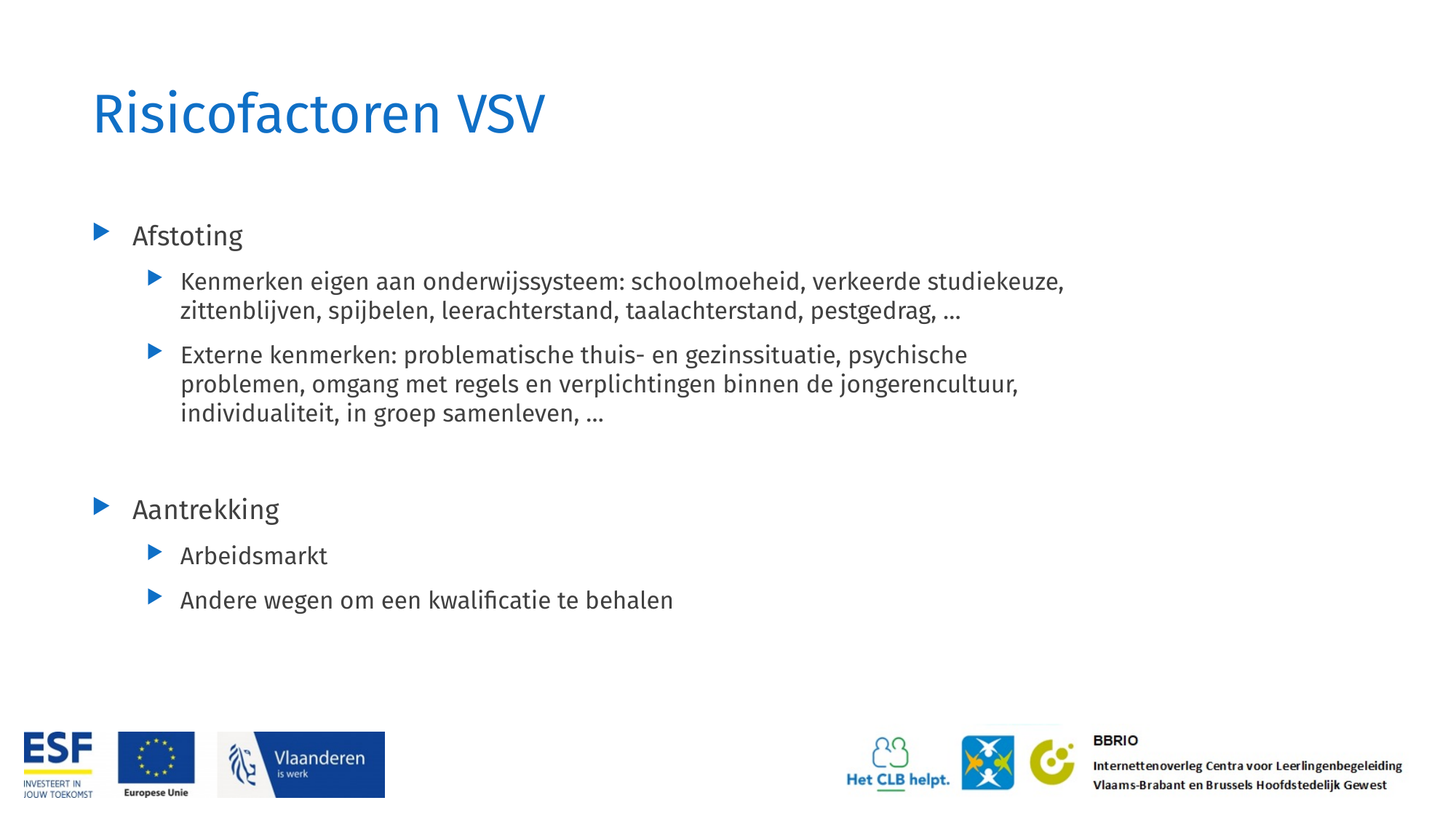

# Risicofactoren VSV
Afstoting
Kenmerken eigen aan onderwijssysteem: schoolmoeheid, verkeerde studiekeuze, zittenblijven, spijbelen, leerachterstand, taalachterstand, pestgedrag, …
Externe kenmerken: problematische thuis- en gezinssituatie, psychische problemen, omgang met regels en verplichtingen binnen de jongerencultuur, individualiteit, in groep samenleven, …

Aantrekking
Arbeidsmarkt
Andere wegen om een kwalificatie te behalen